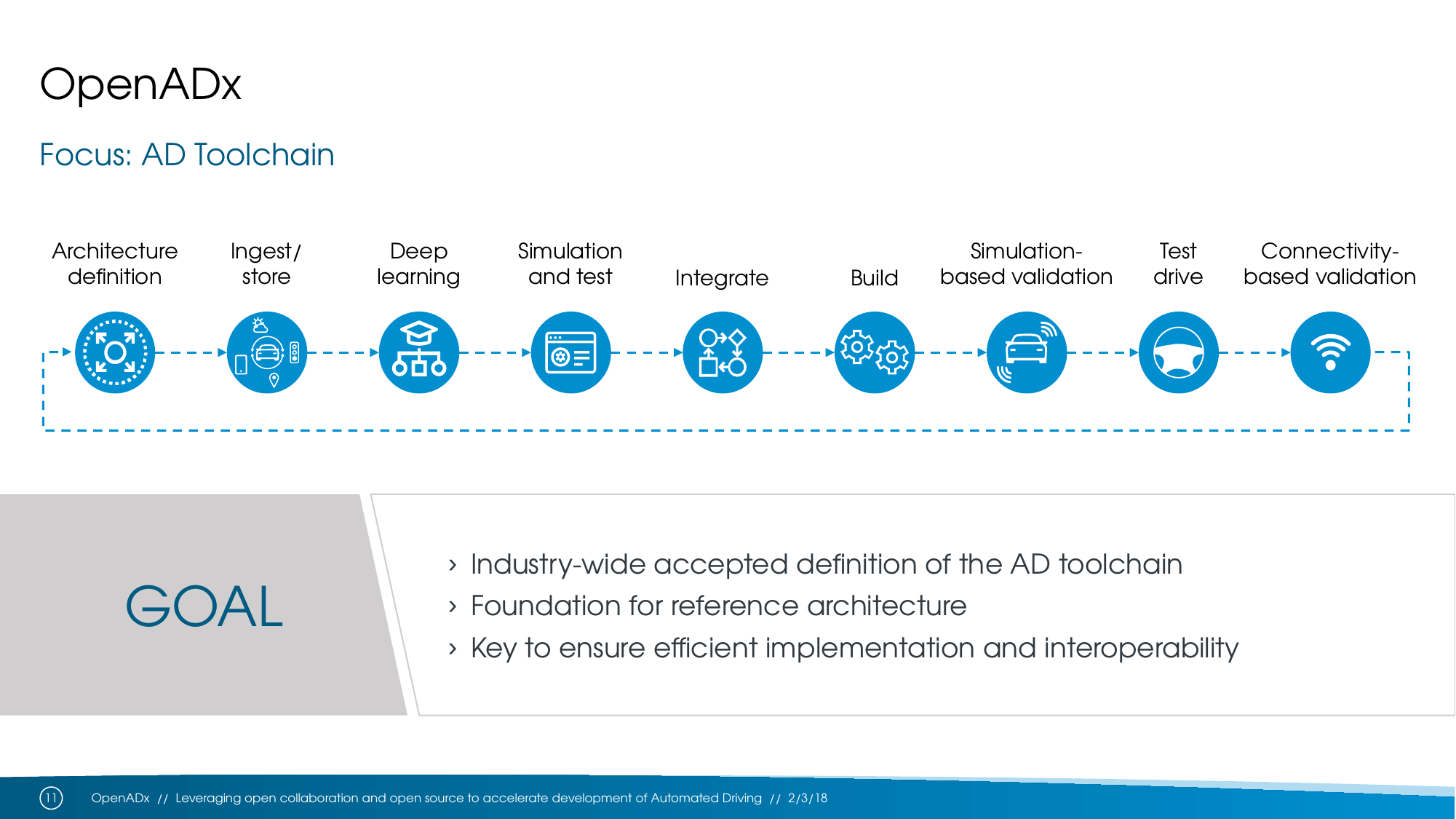

# OpenADx
Focus: AD Toolchain
Architecture
definition
Deep
learning
Simulation
and test
Simulation-
based validation
Test
drive
Connectivity-
based validation
Ingest/
store
Integrate
Build

GOAL
Industry-wide accepted definition of the AD toolchain
Foundation for reference architecture
Key to ensure efficient implementation and interoperability